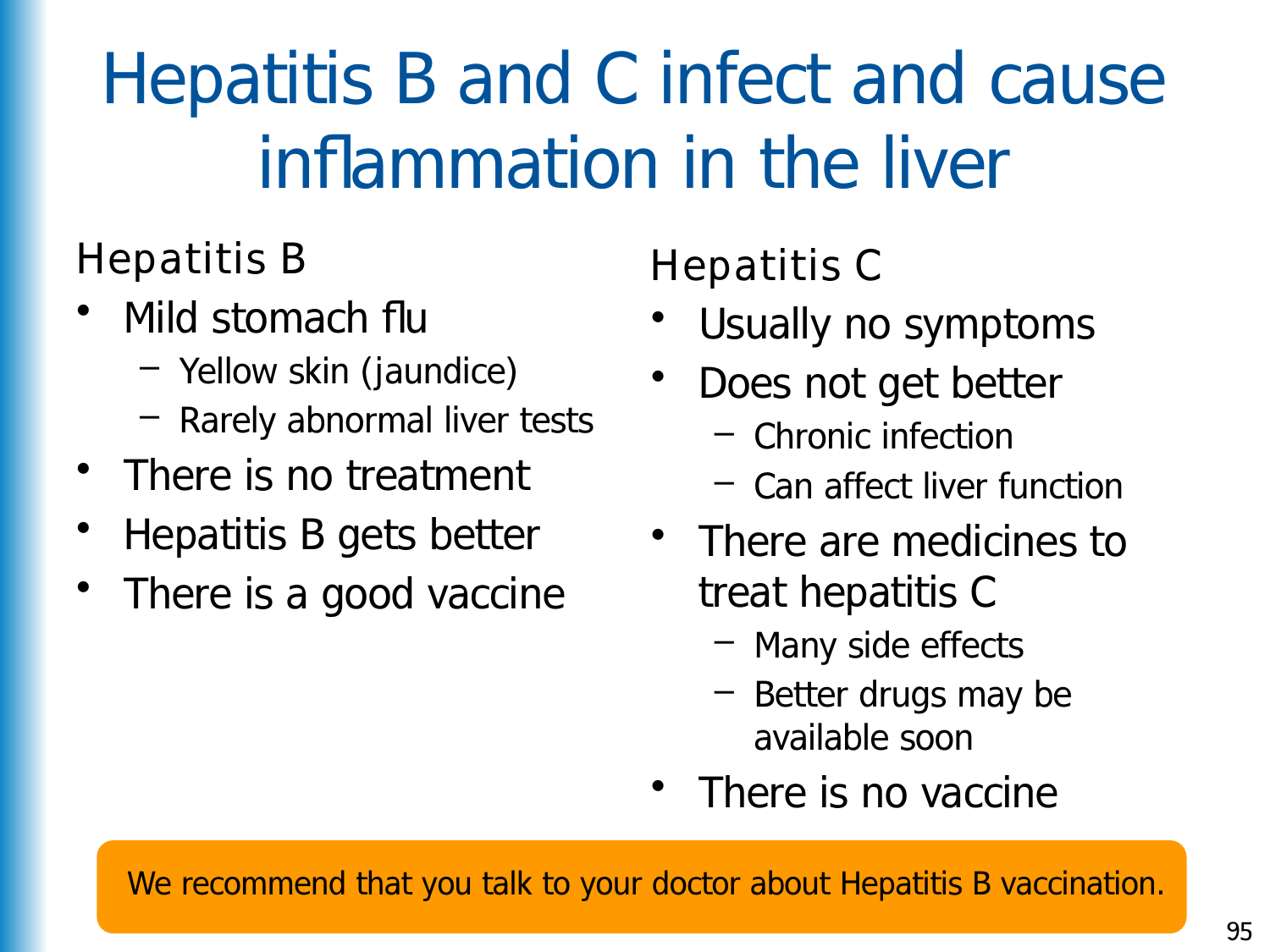

# Hepatitis B and C infect and cause inflammation in the liver
Hepatitis B
Mild stomach flu
Yellow skin (jaundice)
Rarely abnormal liver tests
There is no treatment
Hepatitis B gets better
There is a good vaccine

Hepatitis C
Usually no symptoms
Does not get better
Chronic infection
Can affect liver function
There are medicines to treat hepatitis C
Many side effects
Better drugs may be available soon
There is no vaccine

We recommend that you talk to your doctor about Hepatitis B vaccination.
95